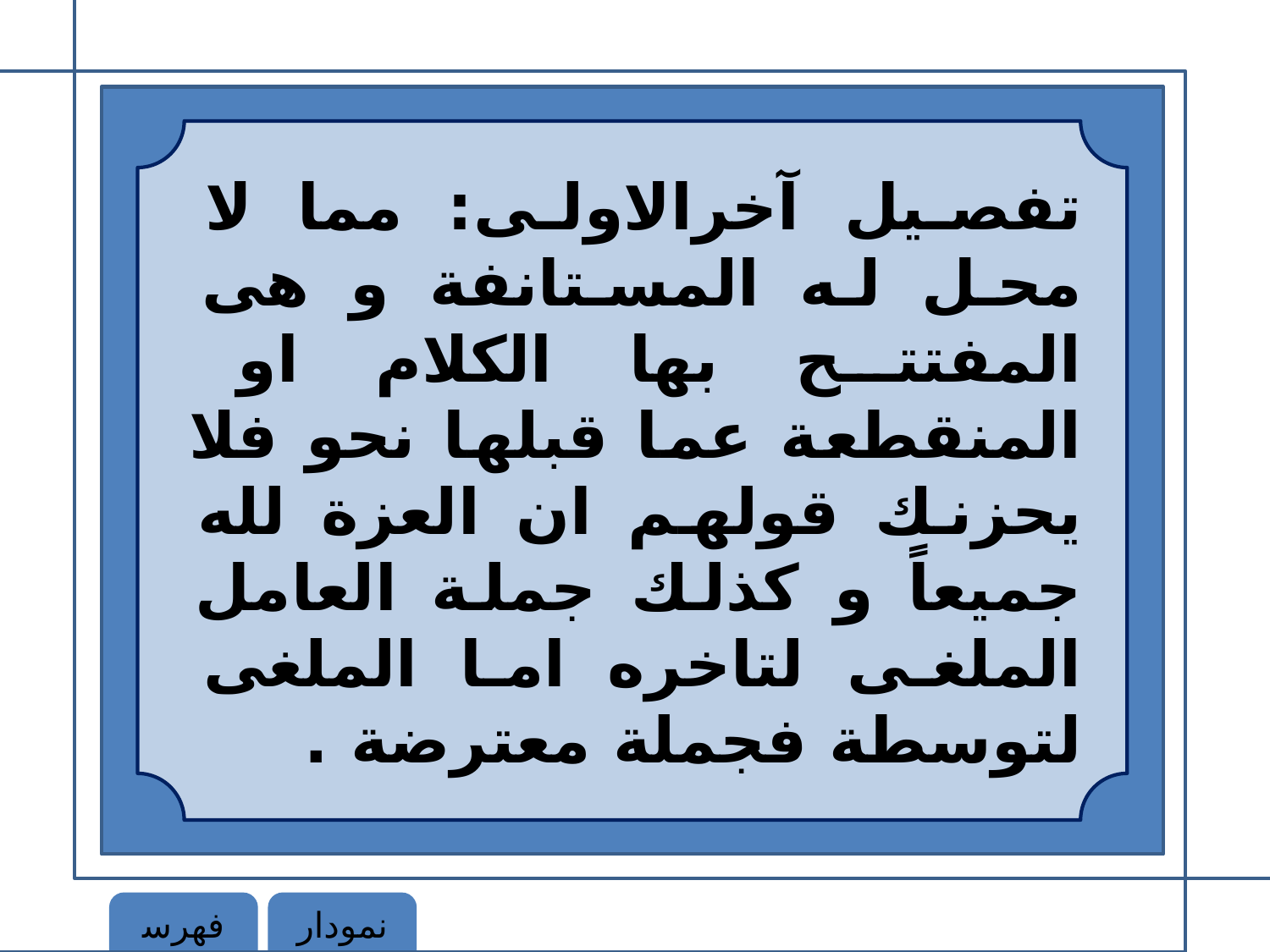

تفصيل آخرالاولى: مما لا محل له المستانفة و هى المفتتح بها الكلام او المنقطعة عما قبلها نحو فلا يحزنك قولهم ان العزة لله جميعاً و كذلك جملة العامل الملغى لتاخره اما الملغى لتوسطة فجملة معترضة .
فهرست
نمودار